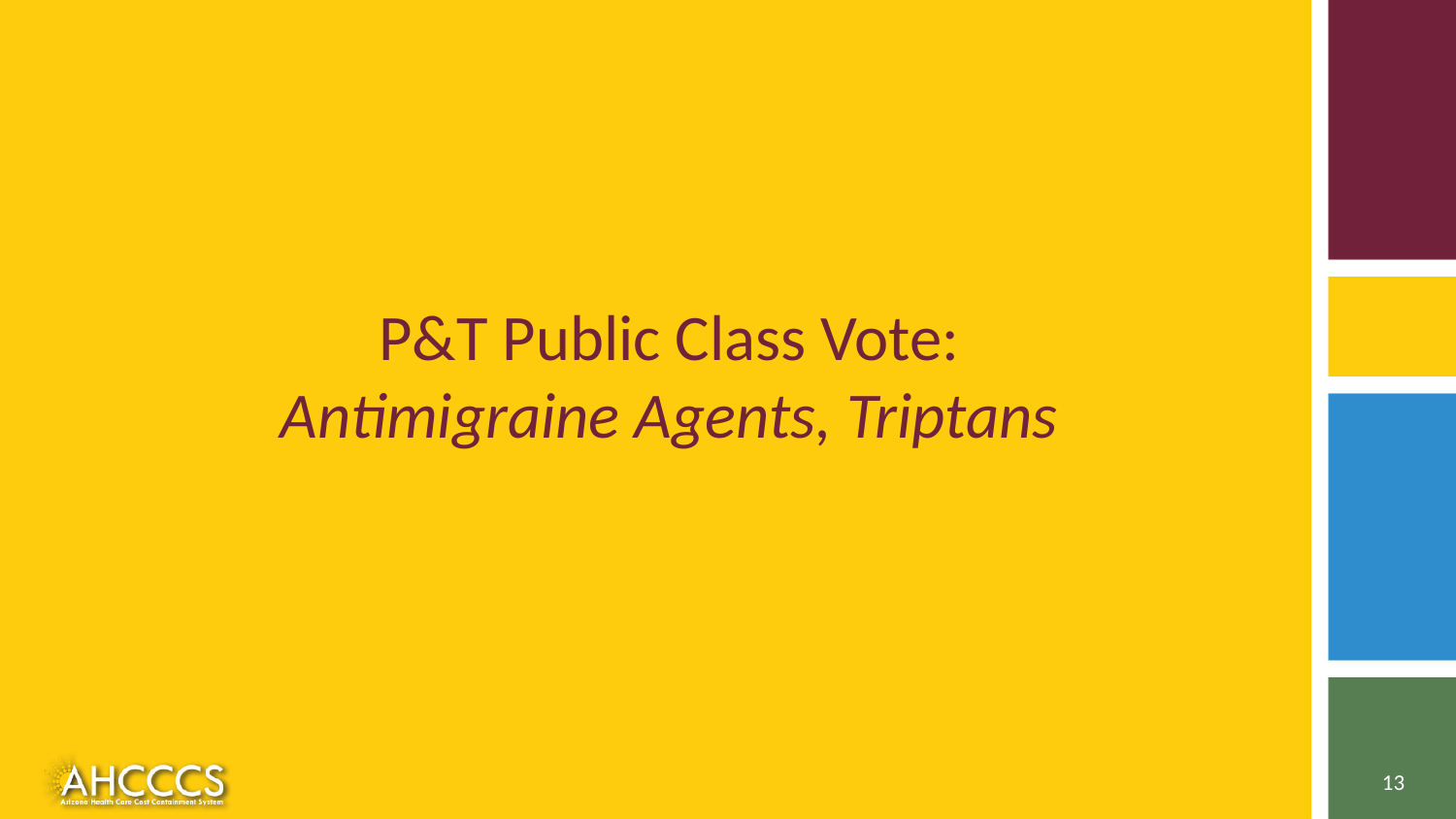

# P&T Public Class Vote: Antimigraine Agents, Triptans